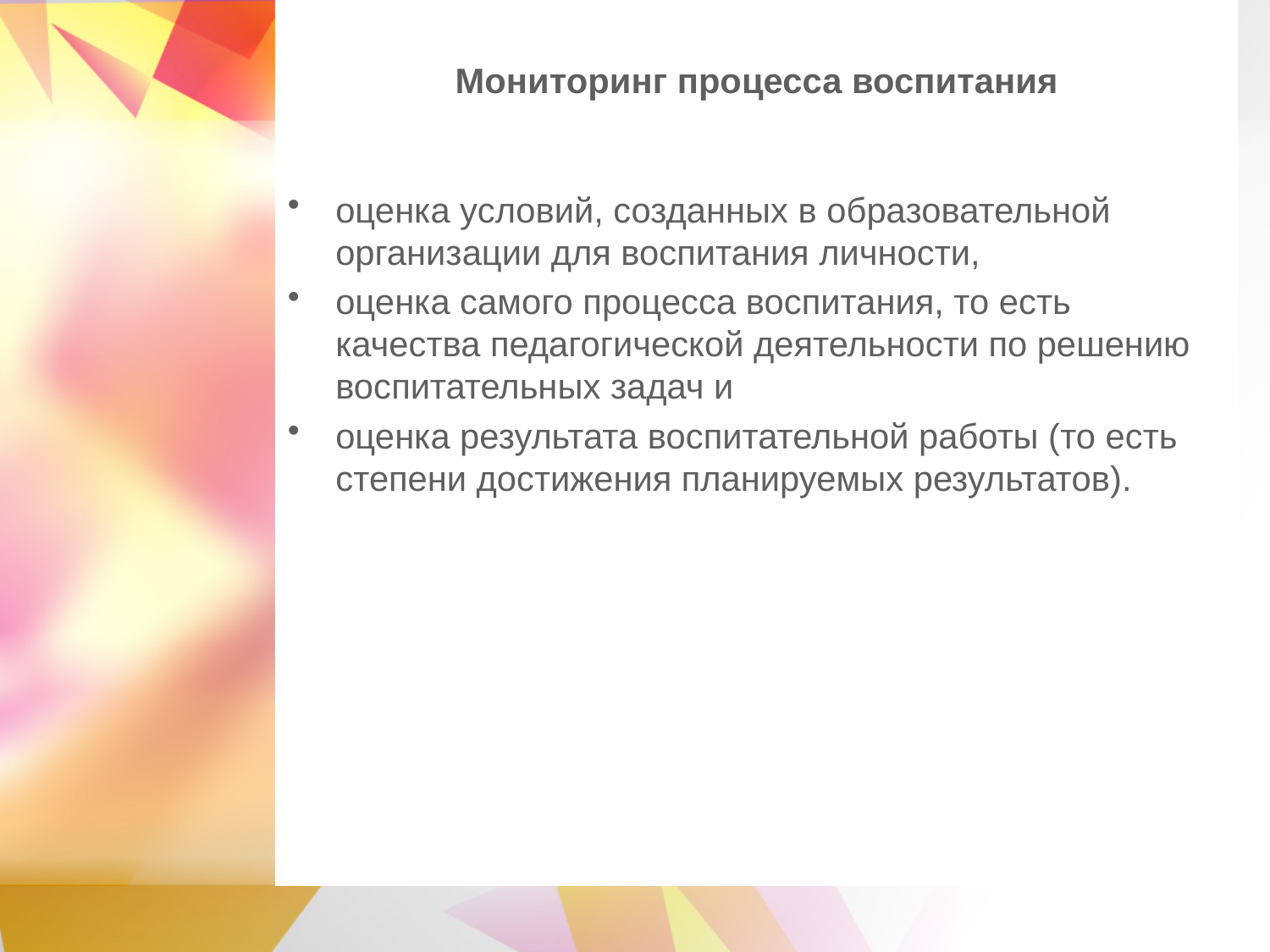

# Мониторинг процесса воспитания

оценка условий, созданных в образовательной организации для воспитания личности,
оценка самого процесса воспитания, то есть качества педагогической деятельности по решению воспитательных задач и
оценка результата воспитательной работы (то есть степени достижения планируемых результатов).